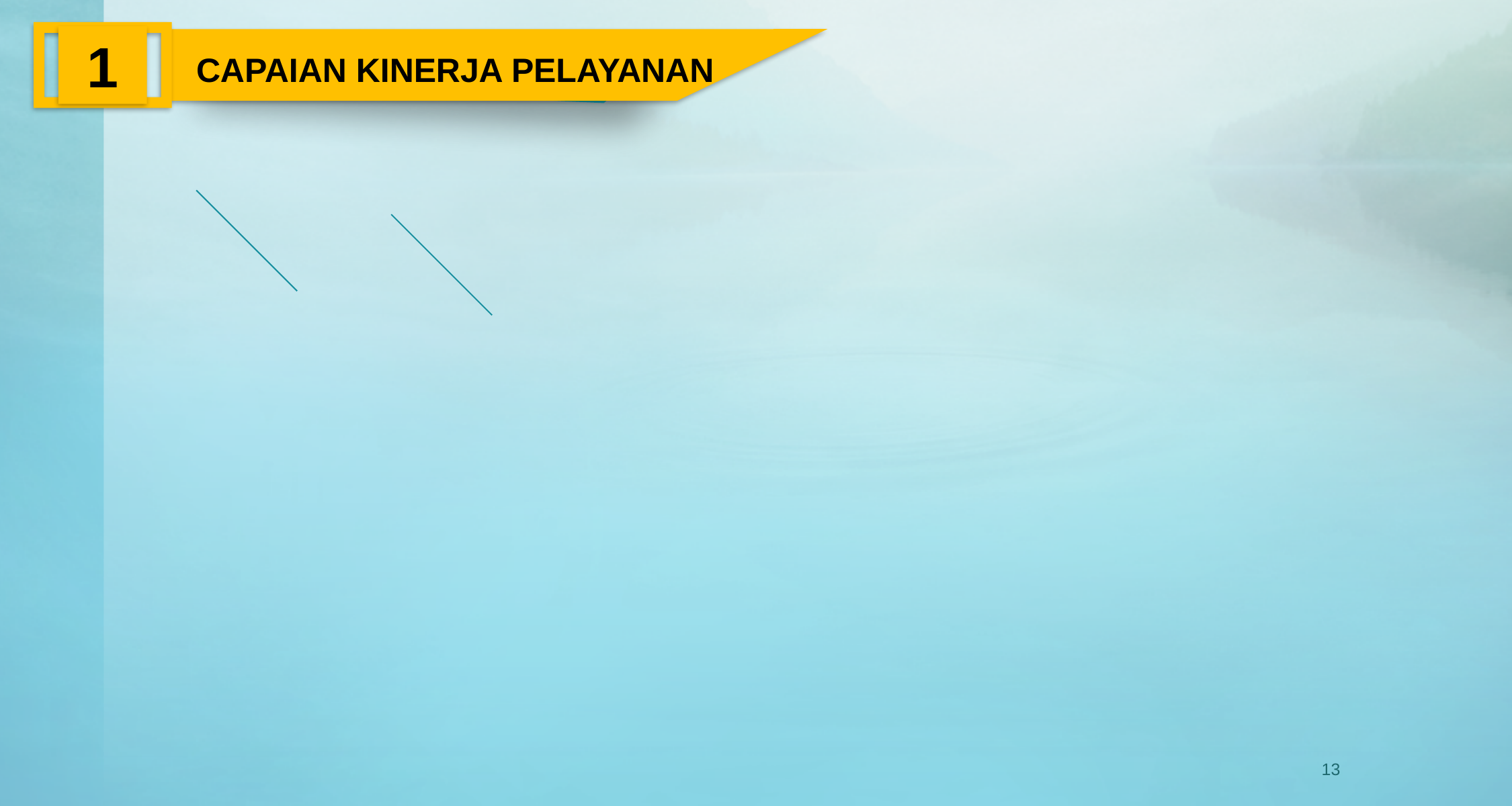

1
CAPAIAN KINERJA PELAYANAN

13
| INDIKATOR KINERJA | CAPAIAN |
| --- | --- |
| BOR (%) | 64,05 |
| LOS (Hari) | 27 |
| Cakupan Kunjungan Rawat Jalan | 78.444 |
| Cakupan Kunjungan Rawat Inap | 2.691 |